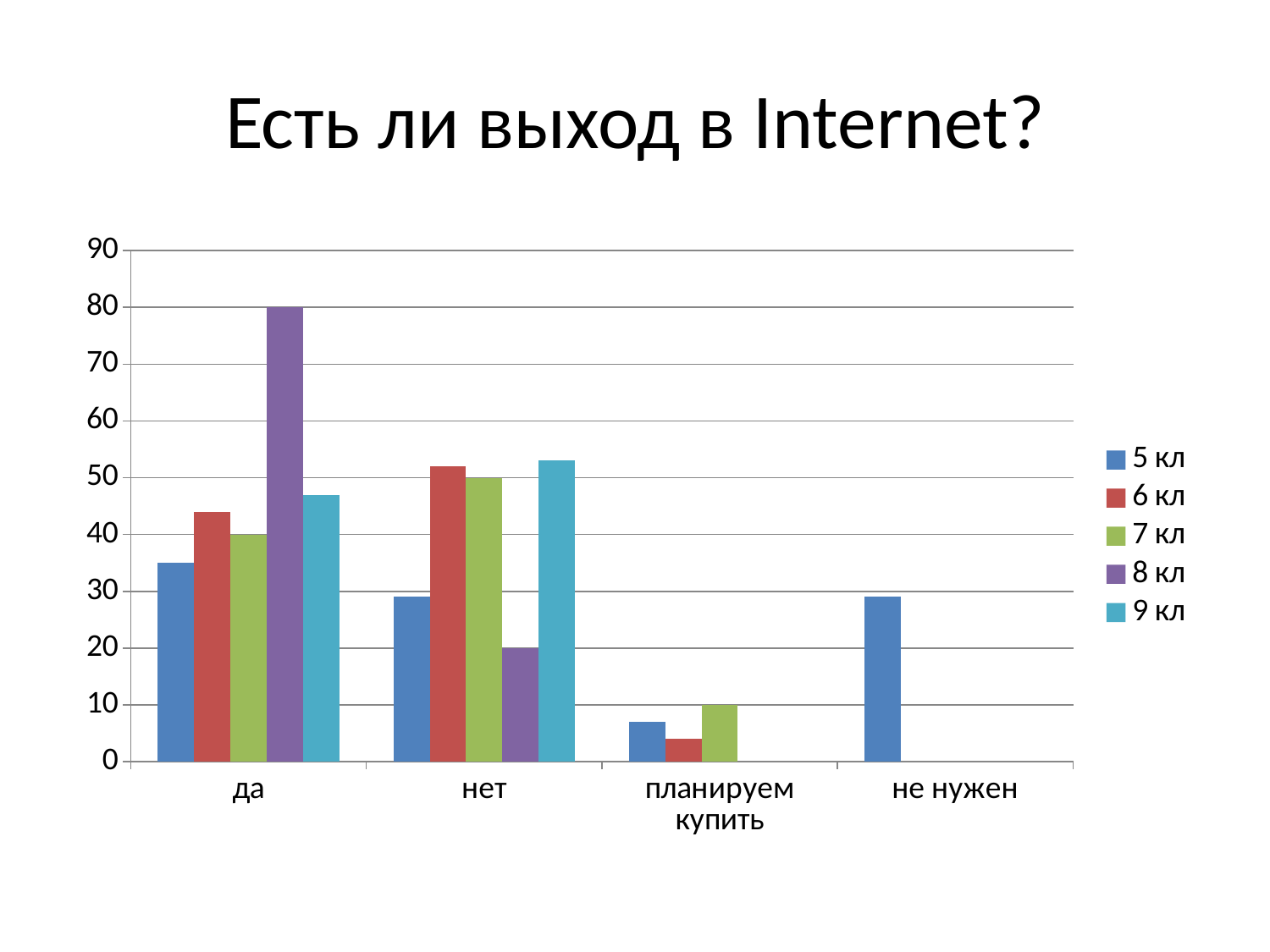

# Есть ли выход в Internet?

### Chart

| Category | 5 кл | 6 кл | 7 кл | 8 кл | 9 кл |
|---|---|---|---|---|---|
| да | 35.0 | 44.0 | 40.0 | 80.0 | 47.0 |
| нет | 29.0 | 52.0 | 50.0 | 20.0 | 53.0 |
| планируем купить | 7.0 | 4.0 | 10.0 | None | None |
| не нужен | 29.0 | None | None | None | None |